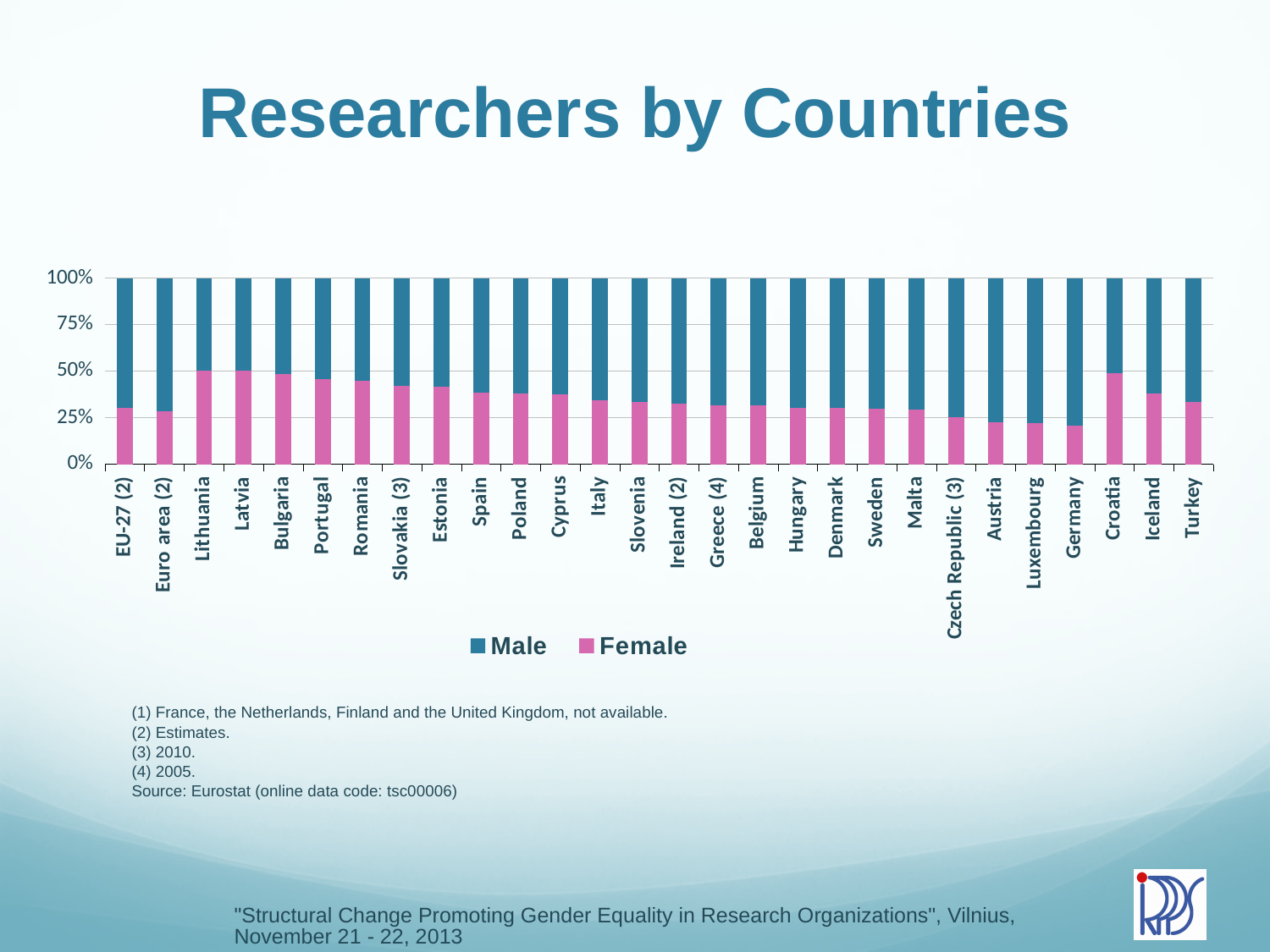

# Researchers by Countries

### Chart

| Category | Female | Male |
|---|---|---|
| EU-27 (2) | 30.2 | 69.8 |
| Euro area (2) | 28.4 | 71.6 |
| Lithuania | 50.4 | 49.6 |
| Latvia | 50.3 | 49.7 |
| Bulgaria | 48.4 | 51.6 |
| Portugal | 45.6 | 54.4 |
| Romania | 44.8 | 55.2 |
| Slovakia (3) | 42.0 | 58.0 |
| Estonia | 41.6 | 58.4 |
| Spain | 38.5 | 61.5 |
| Poland | 38.2 | 61.8 |
| Cyprus | 37.5 | 62.5 |
| Italy | 34.2 | 65.8 |
| Slovenia | 33.7 | 66.3 |
| Ireland (2) | 32.4 | 67.6 |
| Greece (4) | 31.7 | 68.3 |
| Belgium | 31.6 | 68.4 |
| Hungary | 30.4 | 69.6 |
| Denmark | 30.1 | 69.9 |
| Sweden | 29.8 | 70.2 |
| Malta | 29.2 | 70.8 |
| Czech Republic (3) | 25.4 | 74.6 |
| Austria | 22.4 | 77.6 |
| Luxembourg | 22.3 | 77.7 |
| Germany | 20.6 | 79.4 |
| Croatia | 48.8 | 51.2 |
| Iceland | 38.1 | 61.9 |
| Turkey | 33.4 | 66.6 |
| (1) France, the Netherlands, Finland and the United Kingdom, not available. |
| --- |
| (2) Estimates. |
| (3) 2010. |
| (4) 2005. |
| Source: Eurostat (online data code: tsc00006) |
"Structural Change Promoting Gender Equality in Research Organizations", Vilnius,  November 21 - 22, 2013